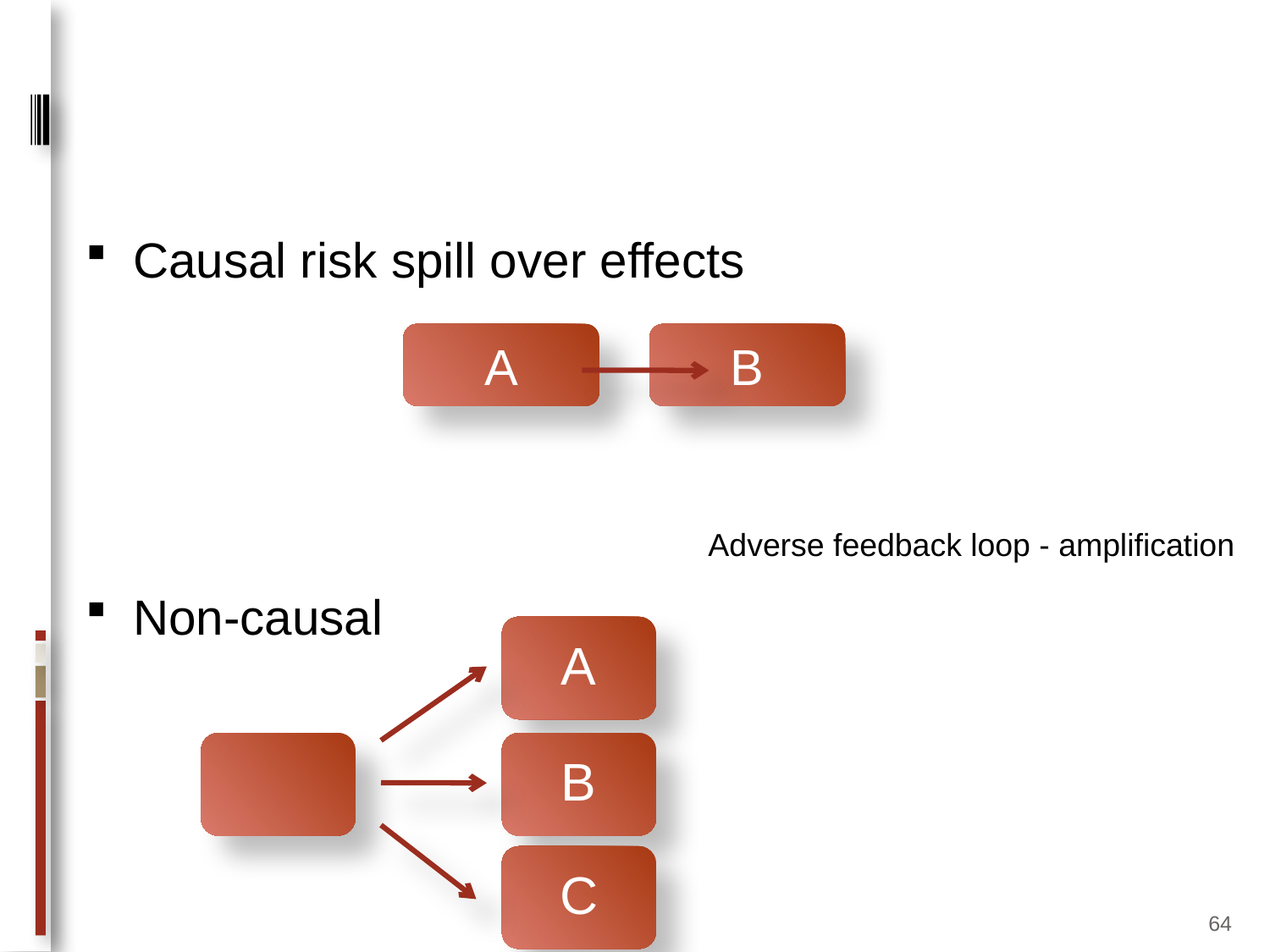

#
A
B
Causal risk spill over effects

Non-causal
Adverse feedback loop - amplification

A

B

C
64